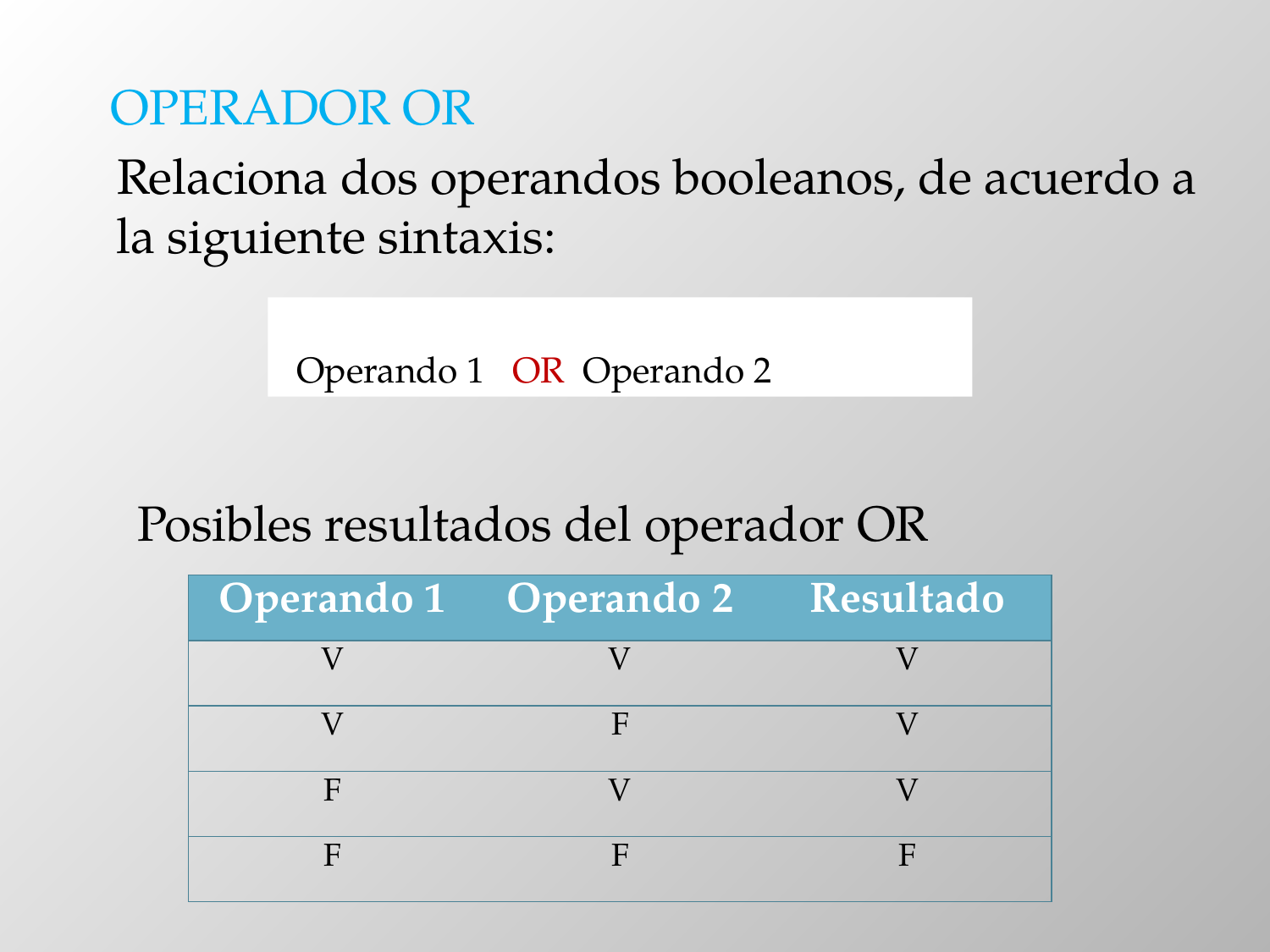

OPERADOR OR
Relaciona dos operandos booleanos, de acuerdo a la siguiente sintaxis:

Operando 1   OR  Operando 2
Posibles resultados del operador OR
| Operando 1 | Operando 2 | Resultado |
| --- | --- | --- |
| V | V | V |
| V | F | V |
| F | V | V |
| F | F | F |